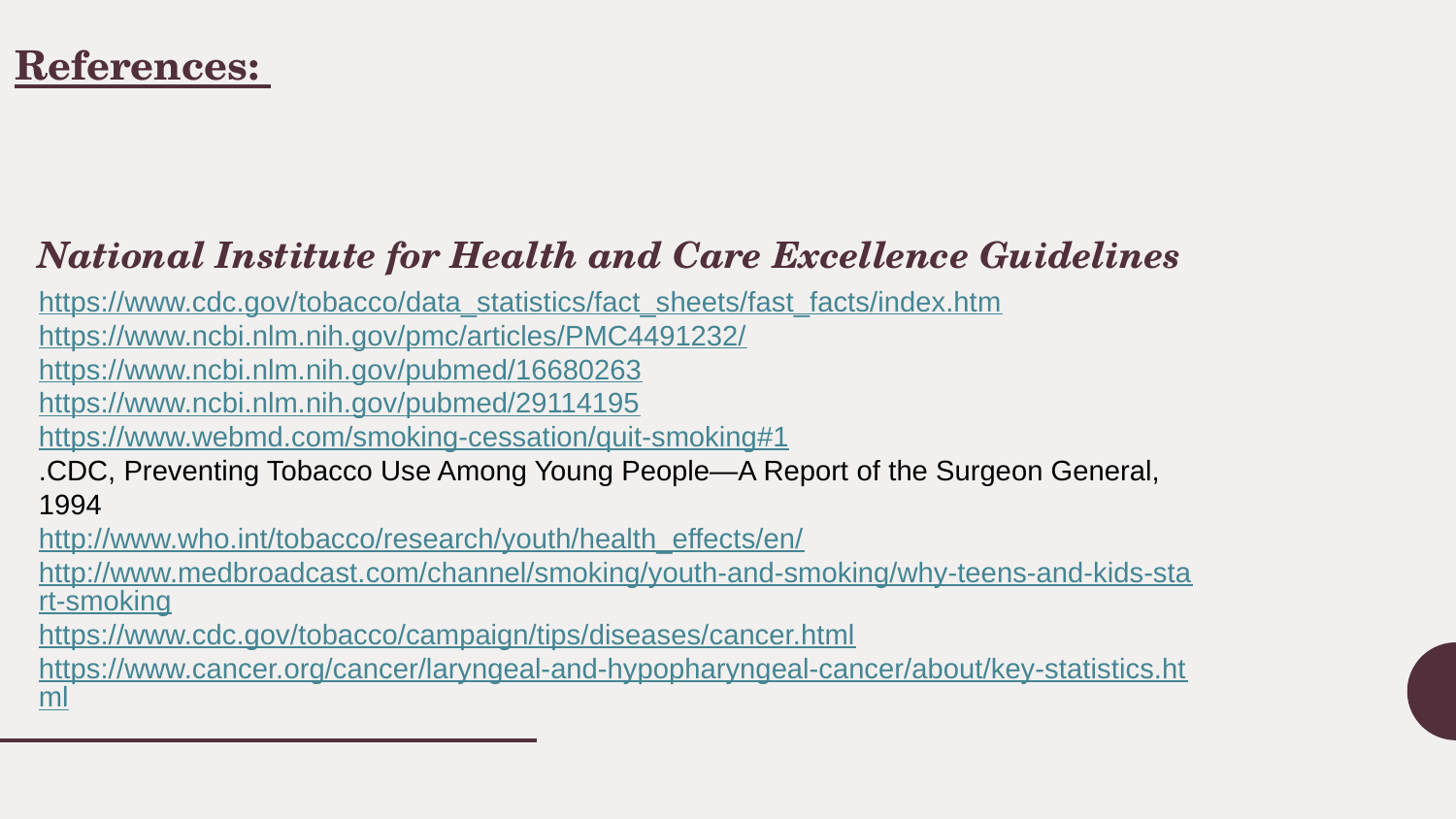

# References:
National Institute for Health and Care Excellence Guidelines

https://www.cdc.gov/tobacco/data_statistics/fact_sheets/fast_facts/index.htm
https://www.ncbi.nlm.nih.gov/pmc/articles/PMC4491232/
https://www.ncbi.nlm.nih.gov/pubmed/16680263
https://www.ncbi.nlm.nih.gov/pubmed/29114195
https://www.webmd.com/smoking-cessation/quit-smoking#1
.CDC, Preventing Tobacco Use Among Young People—A Report of the Surgeon General, 1994
http://www.who.int/tobacco/research/youth/health_effects/en/
http://www.medbroadcast.com/channel/smoking/youth-and-smoking/why-teens-and-kids-start-smoking
https://www.cdc.gov/tobacco/campaign/tips/diseases/cancer.html
https://www.cancer.org/cancer/laryngeal-and-hypopharyngeal-cancer/about/key-statistics.html